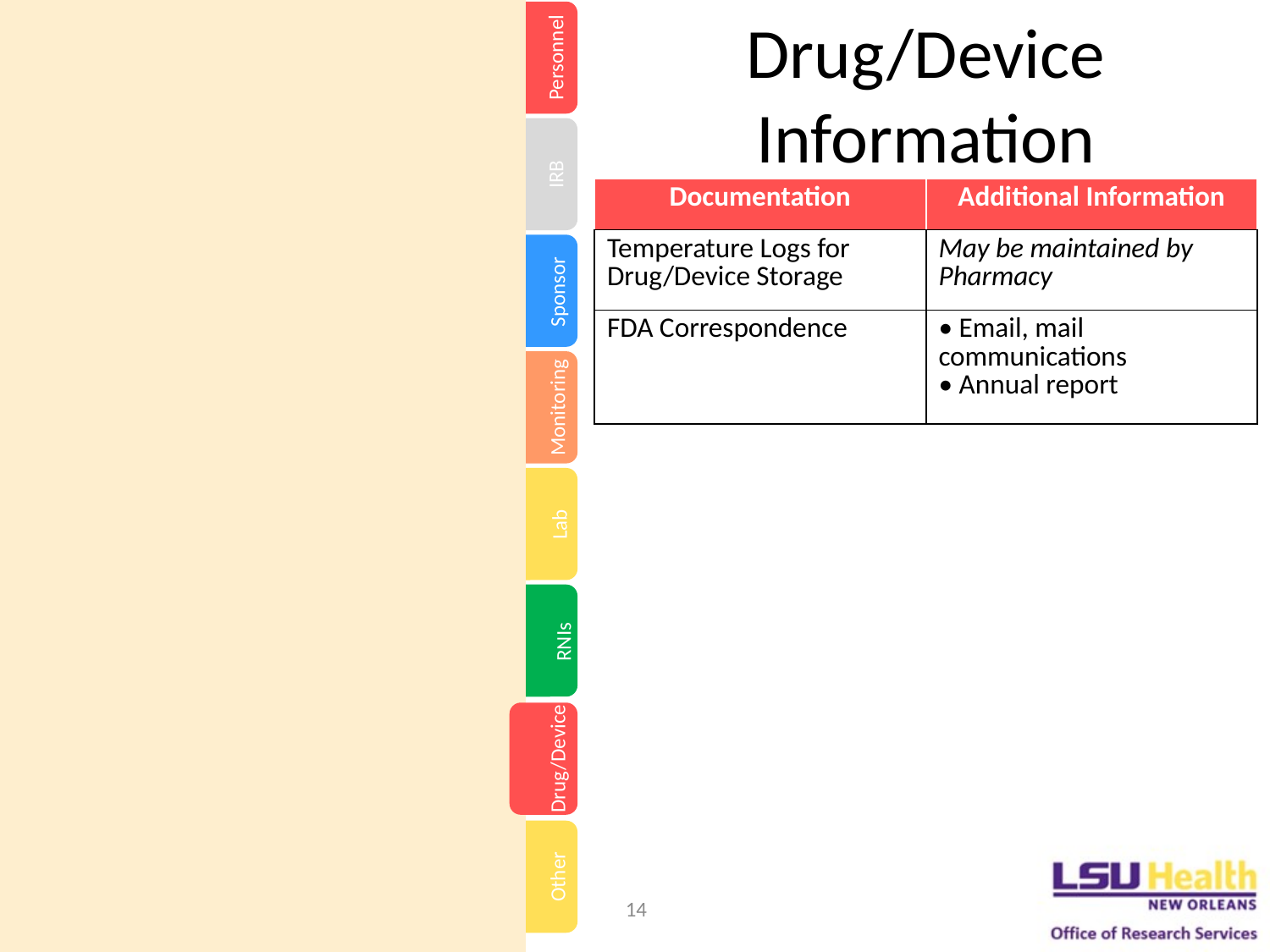

Drug/Device Information
Personnel

IRB
| Documentation | Additional Information |
| --- | --- |
| Temperature Logs for Drug/Device Storage | May be maintained by Pharmacy |
| FDA Correspondence | • Email, mail communications • Annual report |

Sponsor

Monitoring

Lab

RNIs

Drug/Device

Other
14